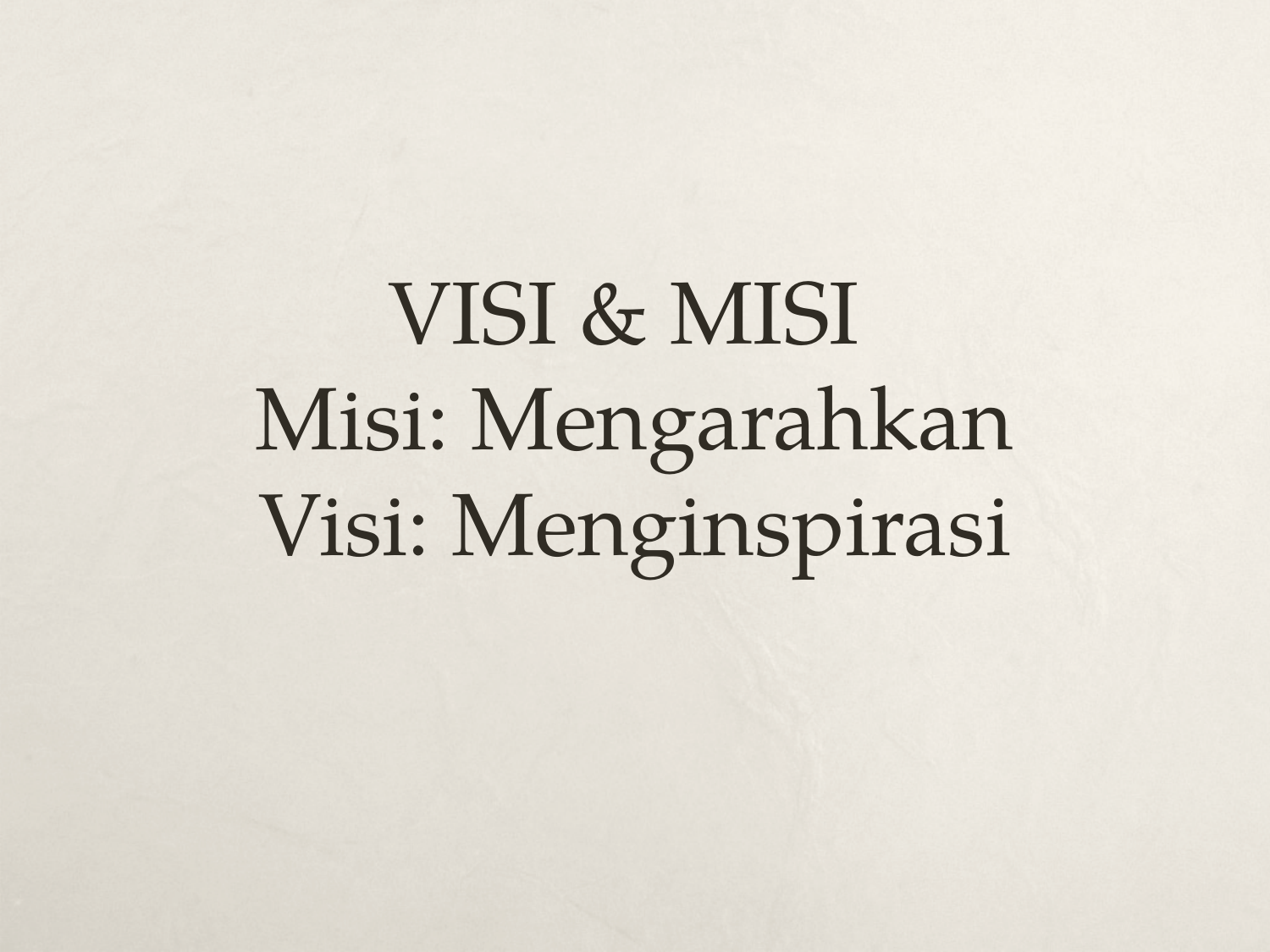

# VISI & MISI Misi: Mengarahkan Visi: Menginspirasi